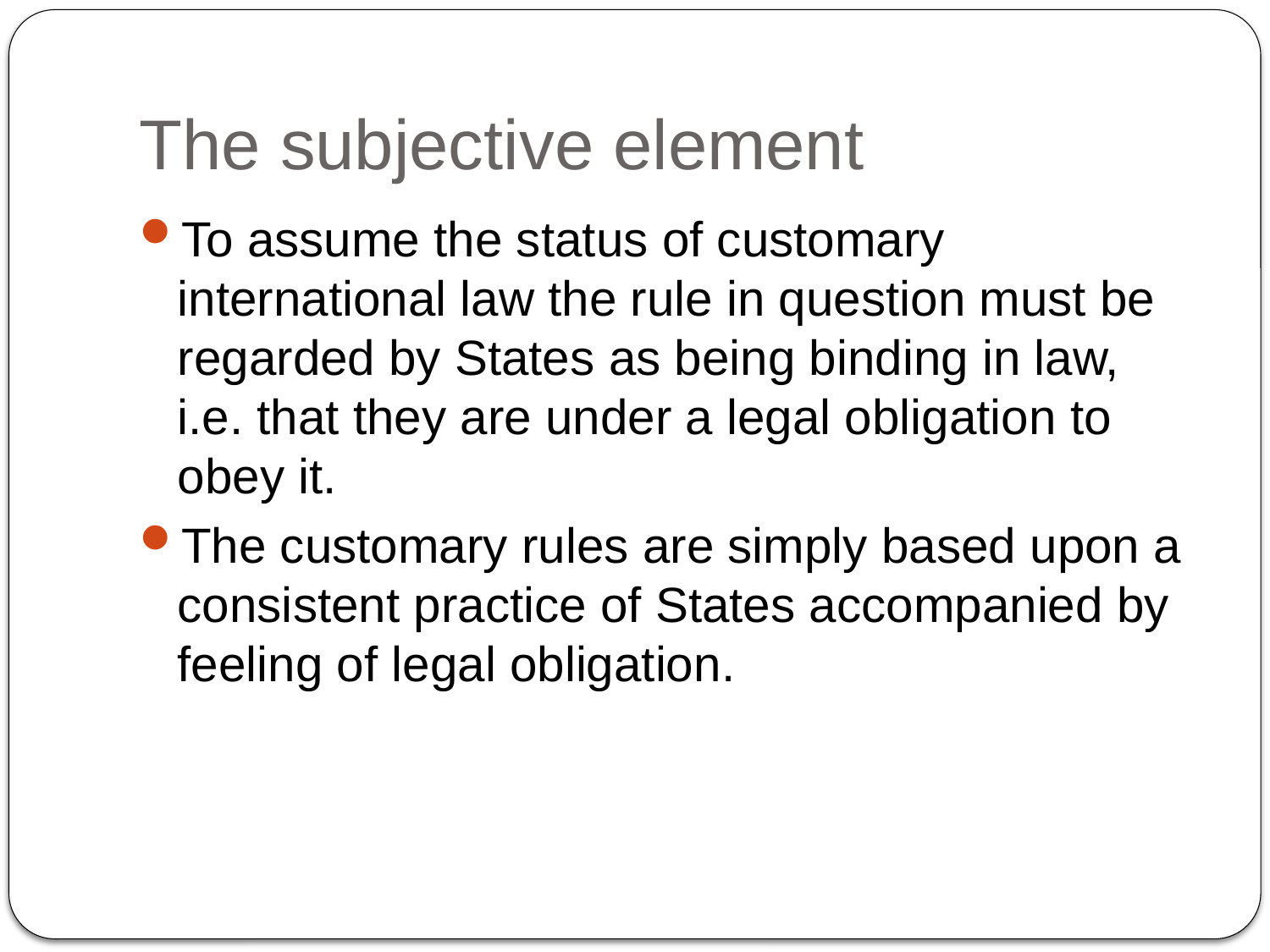

# The subjective element
To assume the status of customary international law the rule in question must be regarded by States as being binding in law, i.e. that they are under a legal obligation to obey it.
The customary rules are simply based upon a consistent practice of States accompanied by feeling of legal obligation.